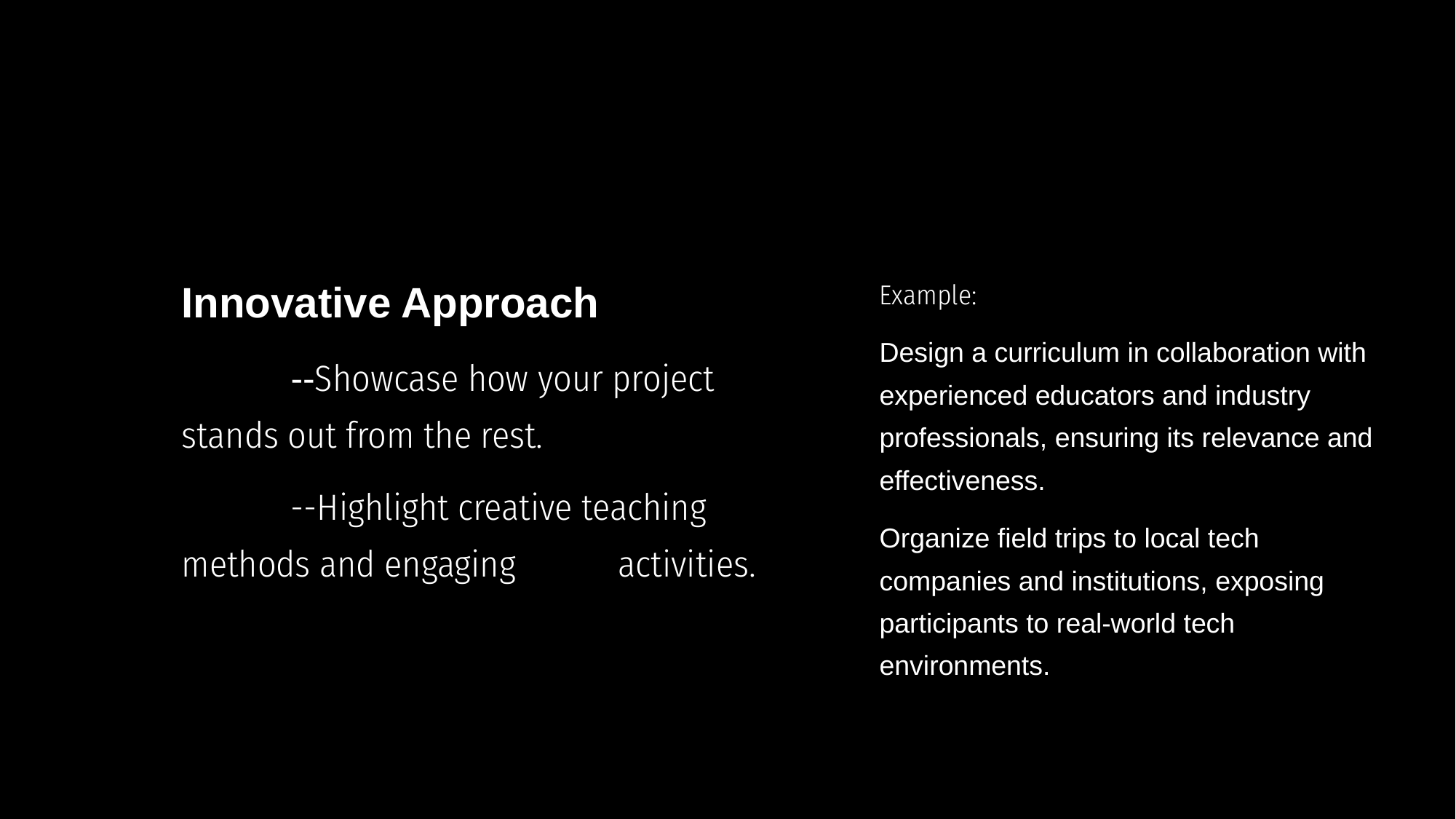

Innovative Approach
	--Showcase how your project 	stands out from the rest.
	--Highlight creative teaching 	methods and engaging 	activities.

Example:
Design a curriculum in collaboration with experienced educators and industry professionals, ensuring its relevance and effectiveness.
Organize field trips to local tech companies and institutions, exposing participants to real-world tech environments.